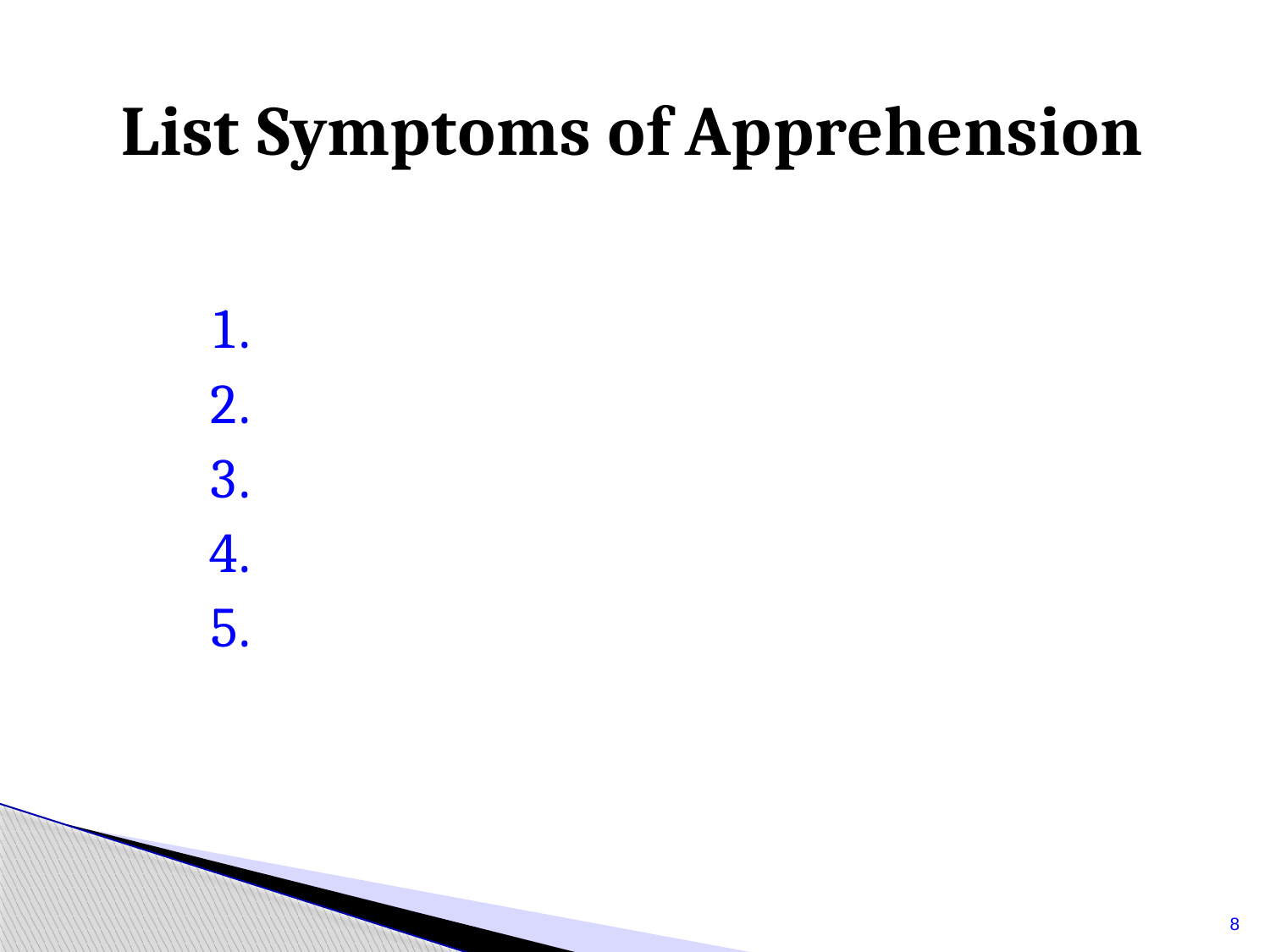

List Symptoms of Apprehension
1.
2.
3.
4.
5.

8